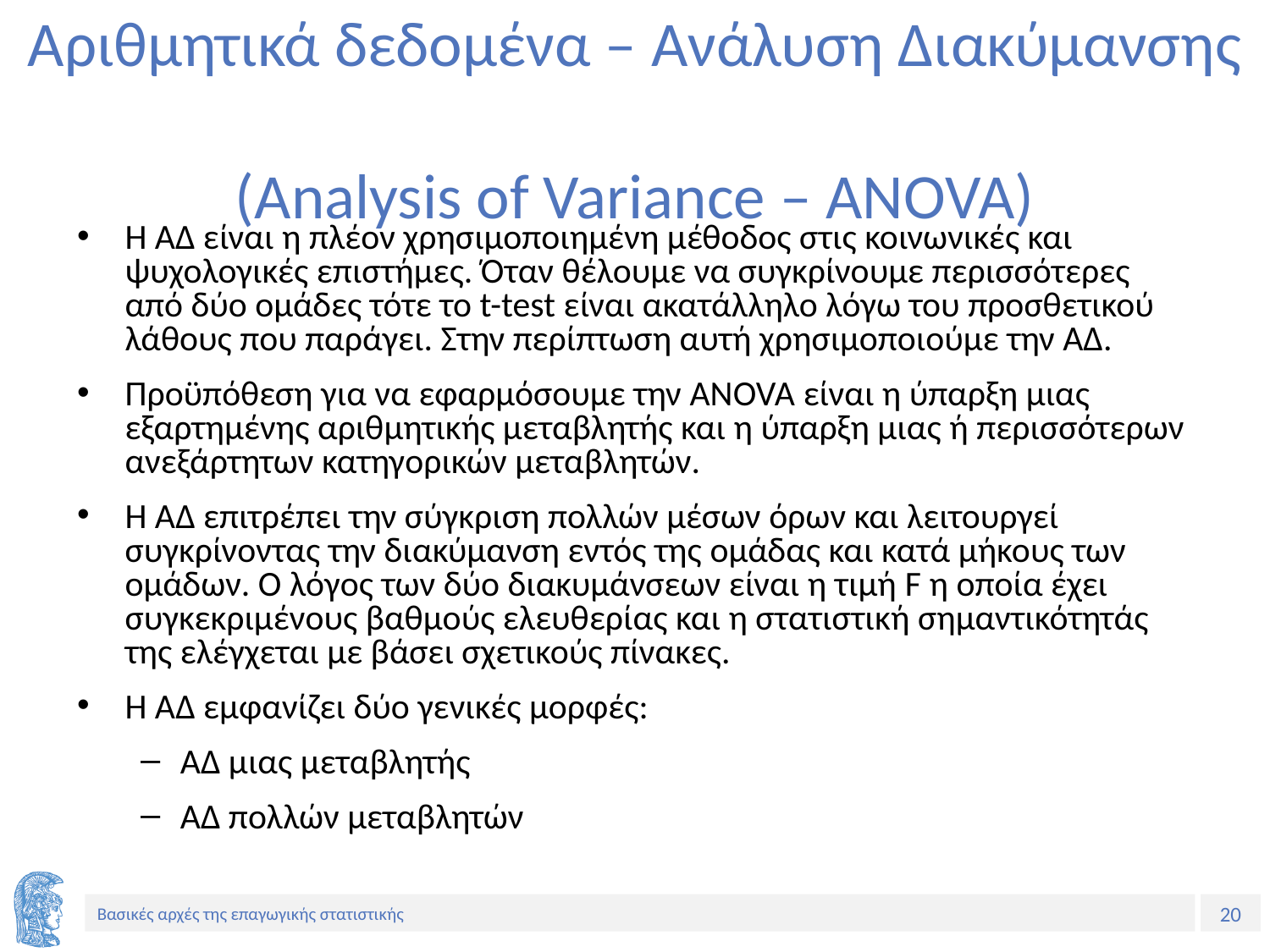

# Αριθμητικά δεδομένα – Ανάλυση Διακύμανσης (Analysis of Variance – ANOVA)
H ΑΔ είναι η πλέον χρησιμοποιημένη μέθοδος στις κοινωνικές και ψυχολογικές επιστήμες. Όταν θέλουμε να συγκρίνουμε περισσότερες από δύο ομάδες τότε το t-test είναι ακατάλληλο λόγω του προσθετικού λάθους που παράγει. Στην περίπτωση αυτή χρησιμοποιούμε την ΑΔ.
Προϋπόθεση για να εφαρμόσουμε την ANOVA είναι η ύπαρξη μιας εξαρτημένης αριθμητικής μεταβλητής και η ύπαρξη μιας ή περισσότερων ανεξάρτητων κατηγορικών μεταβλητών.
Η ΑΔ επιτρέπει την σύγκριση πολλών μέσων όρων και λειτουργεί συγκρίνοντας την διακύμανση εντός της ομάδας και κατά μήκους των ομάδων. Ο λόγος των δύο διακυμάνσεων είναι η τιμή F η οποία έχει συγκεκριμένους βαθμούς ελευθερίας και η στατιστική σημαντικότητάς της ελέγχεται με βάσει σχετικούς πίνακες.
Η ΑΔ εμφανίζει δύο γενικές μορφές:
ΑΔ μιας μεταβλητής
ΑΔ πολλών μεταβλητών